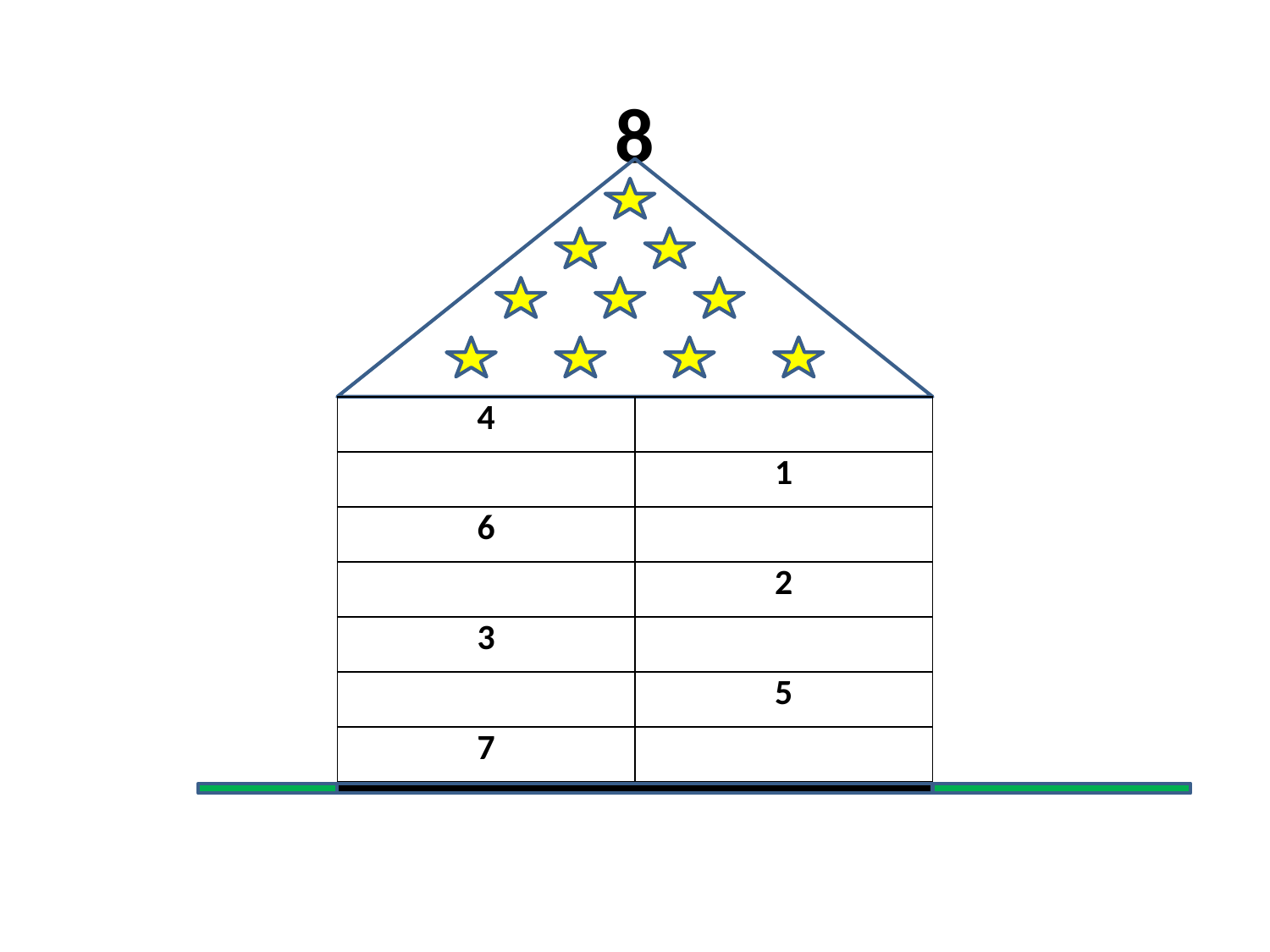

8

| 4 |  |
| --- | --- |
|  | 1 |
| 6 |  |
|  | 2 |
| 3 |  |
|  | 5 |
| 7 |  |